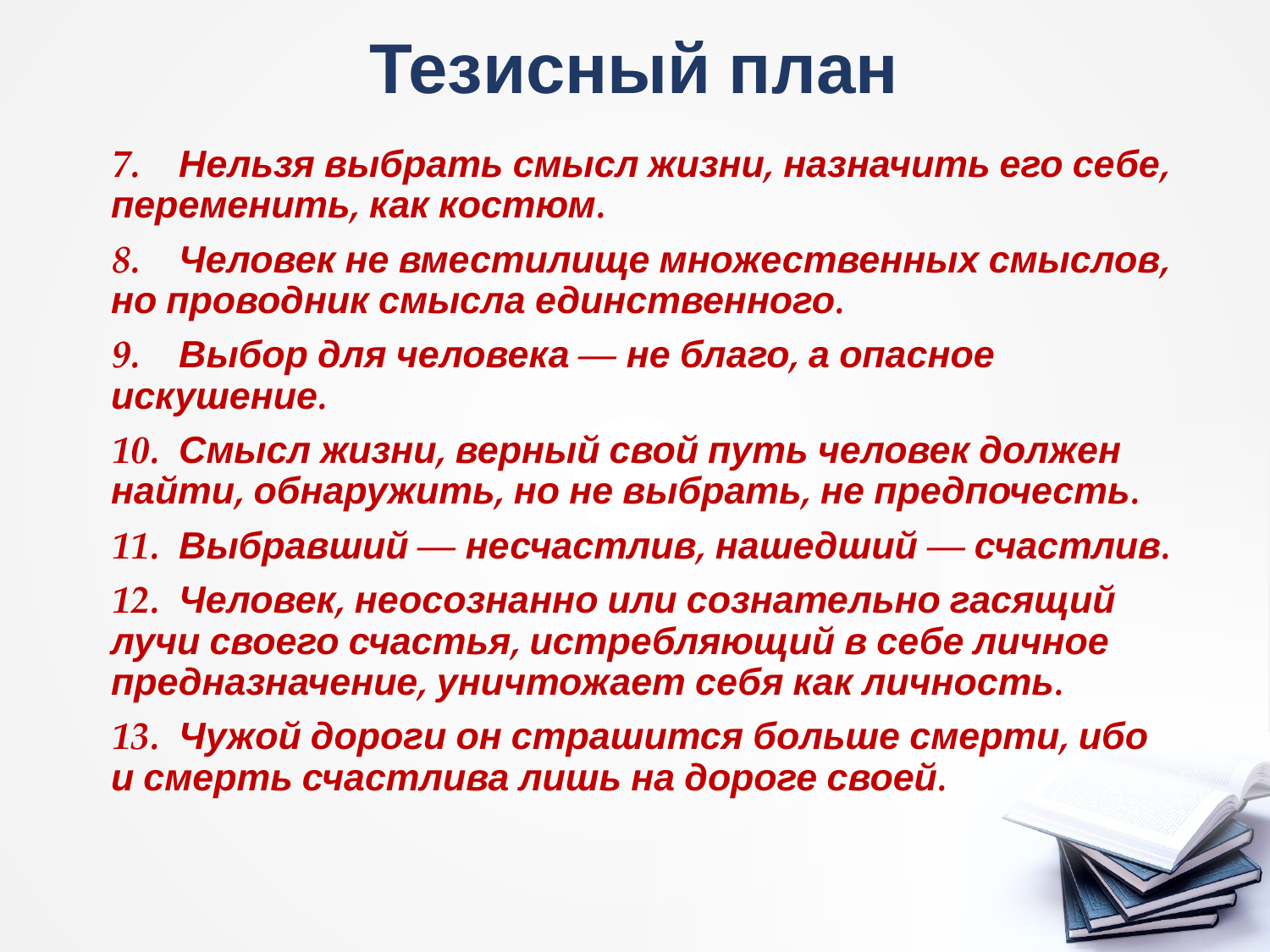

Тезисный план
7.    Нельзя выбрать смысл жизни, назначить его себе, переменить, как костюм.
8.    Человек не вместилище множественных смыслов, но проводник смысла единственного.
9.    Выбор для человека — не благо, а опасное искушение.
10.  Смысл жизни, верный свой путь человек должен найти, обнаружить, но не выбрать, не предпочесть.
11.  Выбравший — несчастлив, нашедший — счастлив.
12.  Человек, неосознанно или сознательно гасящий лучи своего счастья, истребляющий в себе личное предназначение, уничтожает себя как личность.
13.  Чужой дороги он страшится больше смерти, ибо и смерть счастлива лишь на дороге своей.